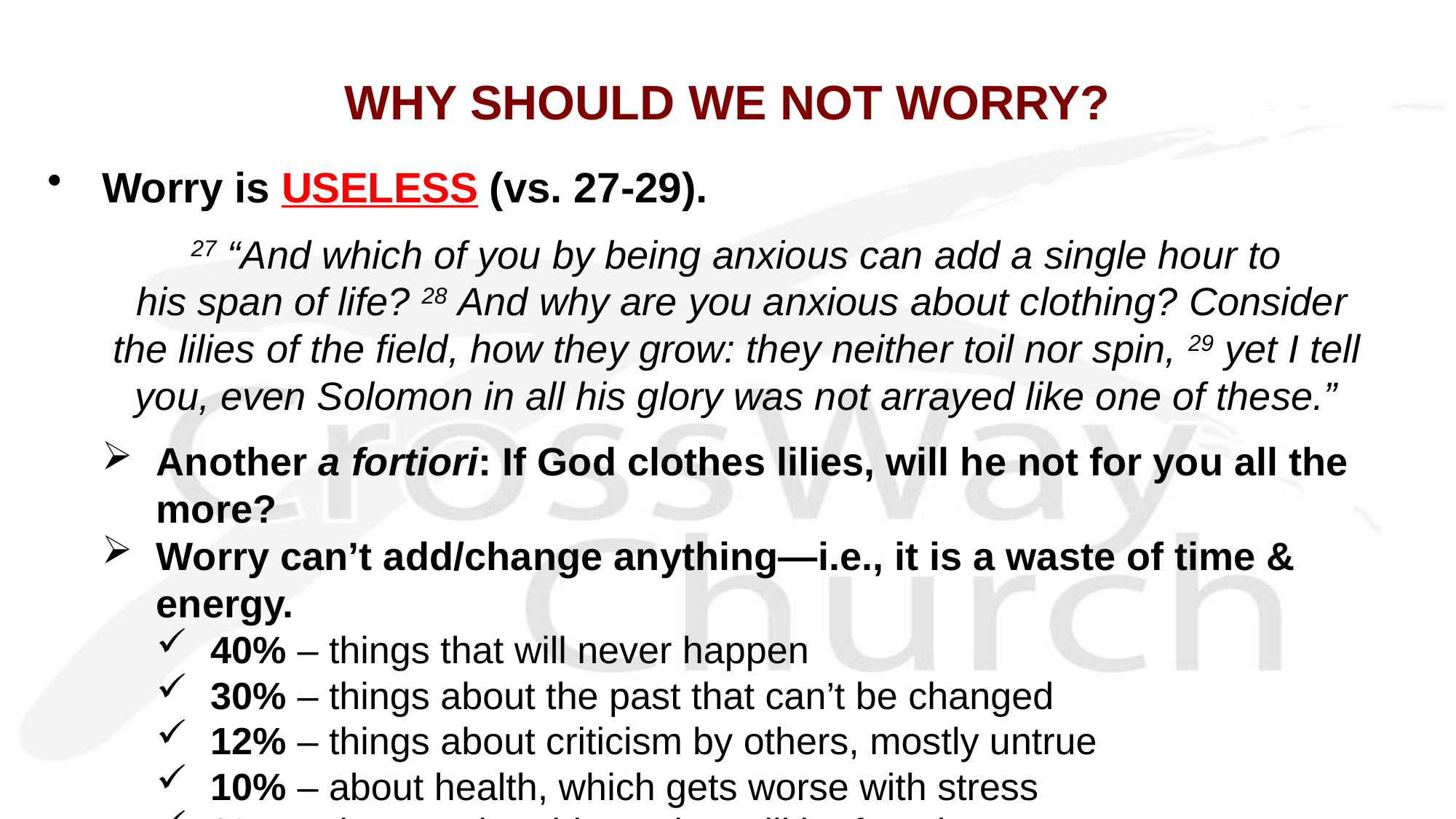

# WHY SHOULD WE NOT WORRY?
Worry is USELESS (vs. 27-29).

27 “And which of you by being anxious can add a single hour to
 his span of life? 28 And why are you anxious about clothing? Consider
 the lilies of the field, how they grow: they neither toil nor spin, 29 yet I tell
you, even Solomon in all his glory was not arrayed like one of these.”

Another a fortiori: If God clothes lilies, will he not for you all the more?
Worry can’t add/change anything—i.e., it is a waste of time & energy.
40% – things that will never happen
30% – things about the past that can’t be changed
12% – things about criticism by others, mostly untrue
10% – about health, which gets worse with stress
8%  – about real problems that will be faced
[Even with the 8%, worry is still useless because it can’t change anything.]